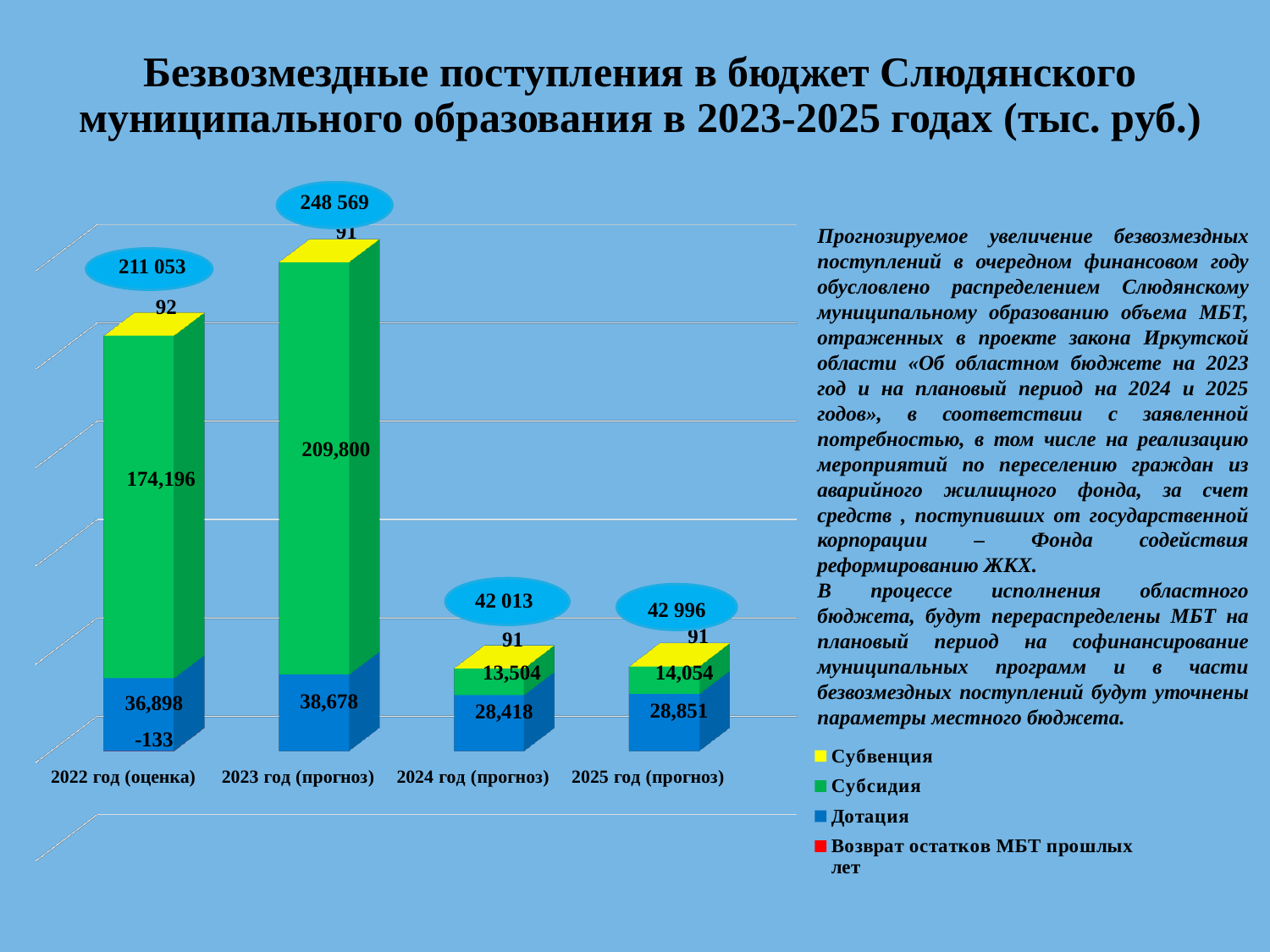

# Безвозмездные поступления в бюджет Слюдянского муниципального образования в 2023-2025 годах (тыс. руб.)

248 569

[unsupported chart]

Прогнозируемое увеличение безвозмездных поступлений в очередном финансовом году обусловлено распределением Слюдянскому муниципальному образованию объема МБТ, отраженных в проекте закона Иркутской области «Об областном бюджете на 2023 год и на плановый период на 2024 и 2025 годов», в соответствии с заявленной потребностью, в том числе на реализацию мероприятий по переселению граждан из аварийного жилищного фонда, за счет средств , поступивших от государственной корпорации – Фонда содействия реформированию ЖКХ.
В процессе исполнения областного бюджета, будут перераспределены МБТ на плановый период на софинансирование муниципальных программ и в части безвозмездных поступлений будут уточнены параметры местного бюджета.
211 053

42 996